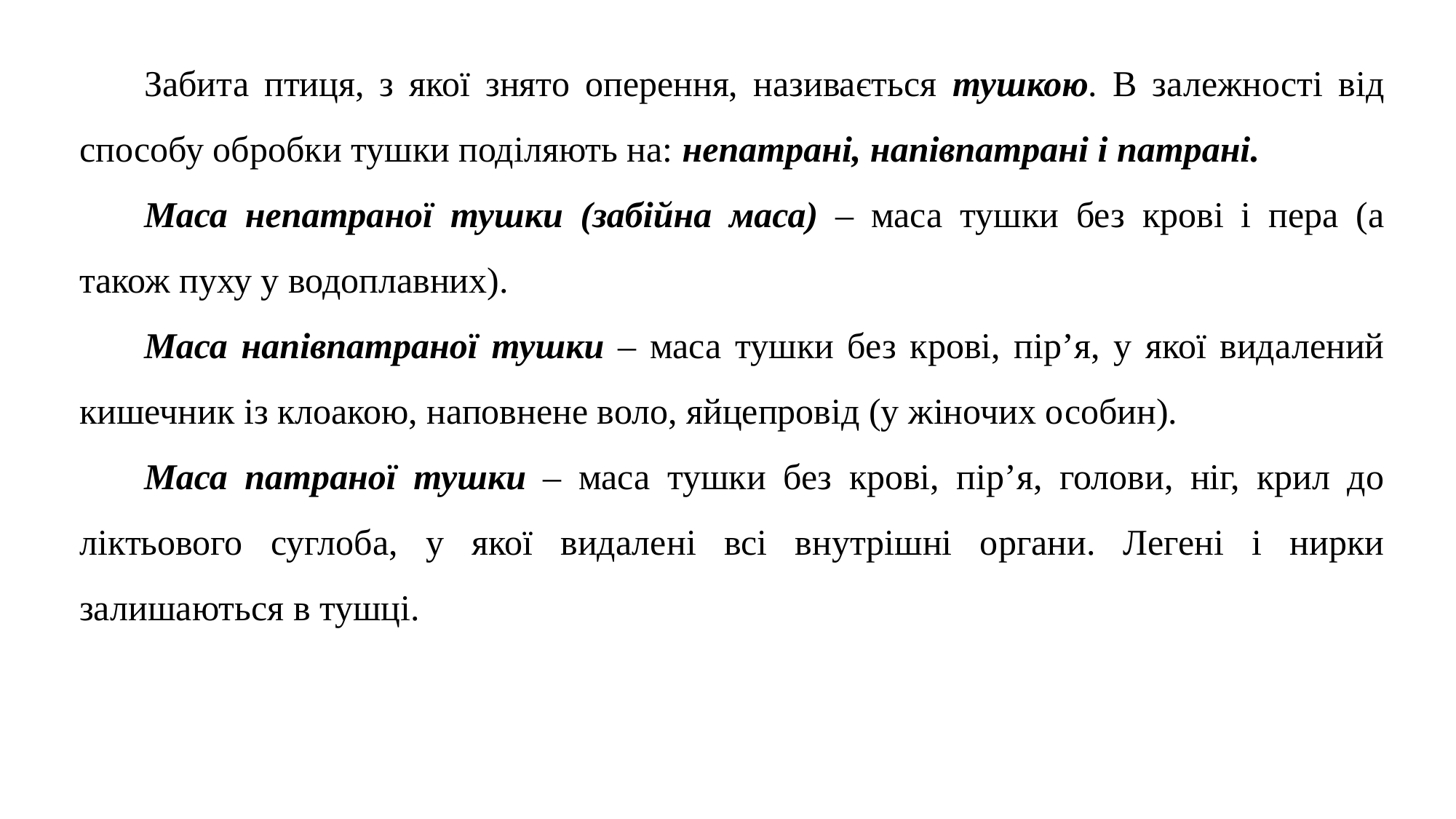

Забита птиця, з якої знято оперення, називається тушкою. В залежності від способу обробки тушки поділяють на: непатрані, напівпатрані і патрані.
Маса непатраної тушки (забійна маса) – маса тушки без крові і пера (а також пуху у водоплавних).
Маса напівпатраної тушки – маса тушки без крові, пір’я, у якої видалений кишечник із клоакою, наповнене воло, яйцепровід (у жіночих особин).
Маса патраної тушки – маса тушки без крові, пір’я, голови, ніг, крил до ліктьового суглоба, у якої видалені всі внутрішні органи. Легені і нирки залишаються в тушці.